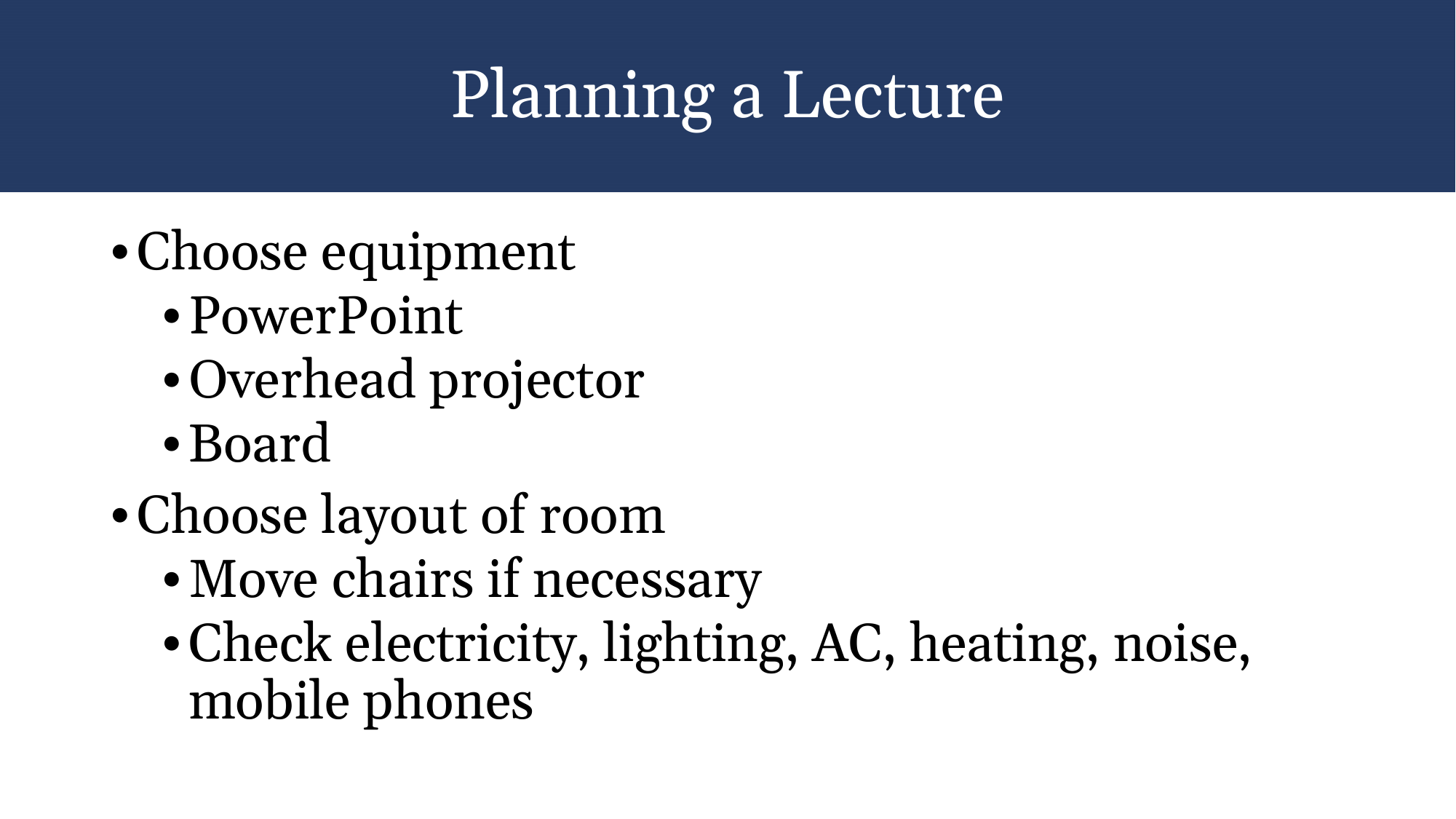

# Planning a Lecture
Choose equipment
PowerPoint
Overhead projector
Board
Choose layout of room
Move chairs if necessary
Check electricity, lighting, AC, heating, noise, mobile phones